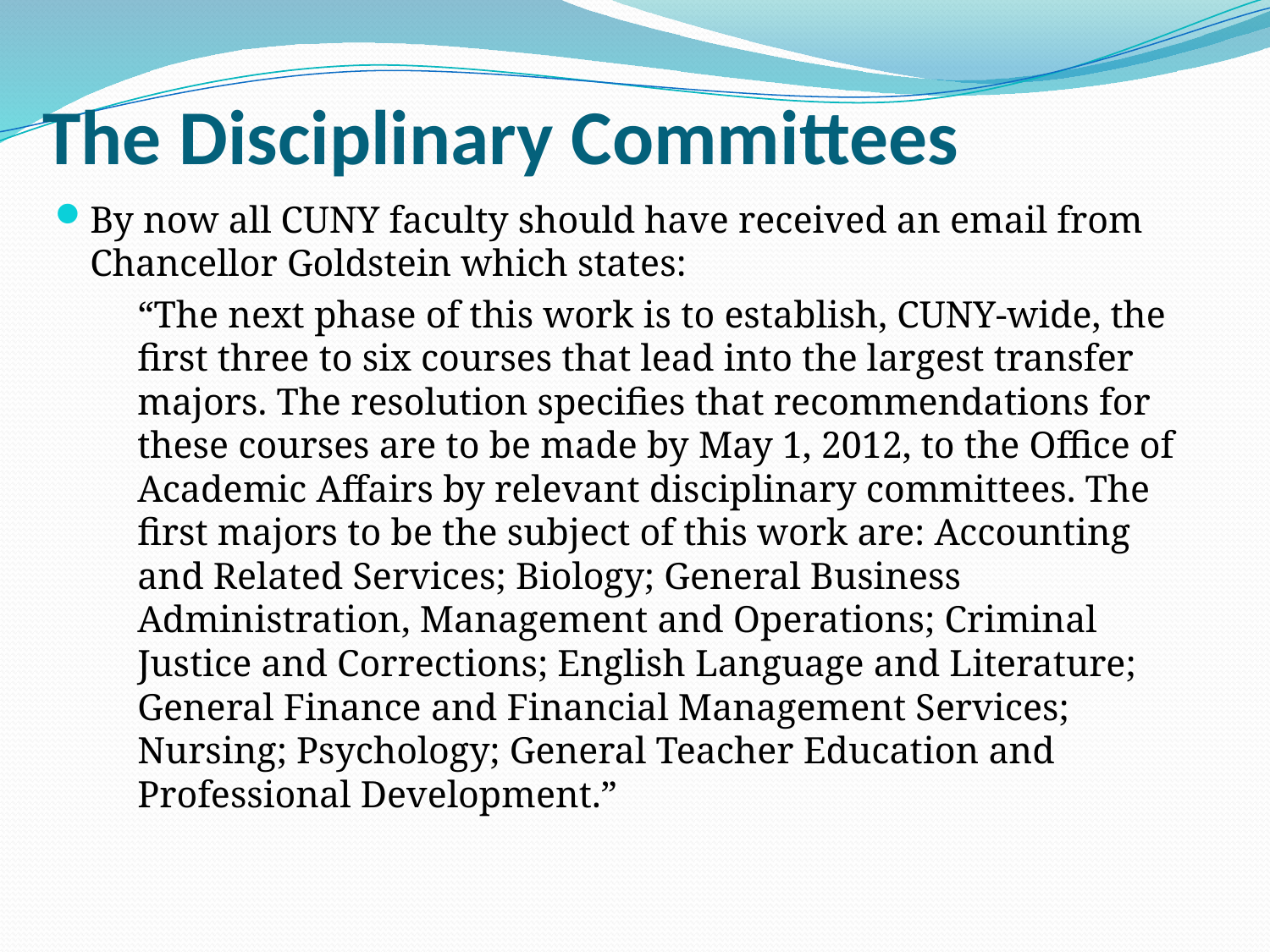

# The Disciplinary Committees
By now all CUNY faculty should have received an email from Chancellor Goldstein which states:
	“The next phase of this work is to establish, CUNY-wide, the first three to six courses that lead into the largest transfer majors. The resolution specifies that recommendations for these courses are to be made by May 1, 2012, to the Office of Academic Affairs by relevant disciplinary committees. The first majors to be the subject of this work are: Accounting and Related Services; Biology; General Business Administration, Management and Operations; Criminal Justice and Corrections; English Language and Literature; General Finance and Financial Management Services; Nursing; Psychology; General Teacher Education and Professional Development.”